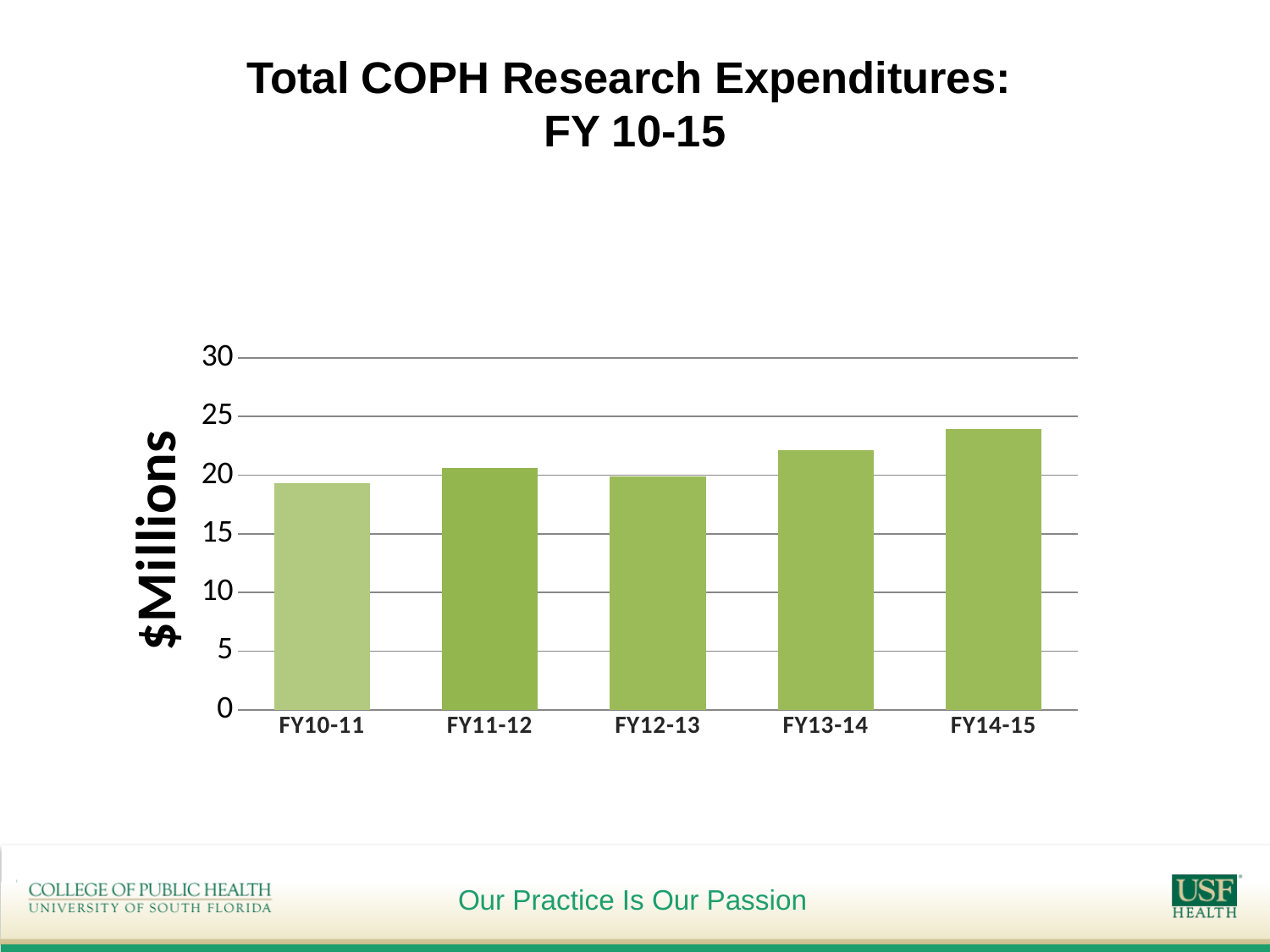

# Total COPH Research Expenditures: FY 10-15

### Chart

| Category | Expenditures |
|---|---|
| FY10-11 | 19.3 |
| FY11-12 | 20.6 |
| FY12-13 | 19.9 |
| FY13-14 | 22.1 |
| FY14-15 | 23.9 |